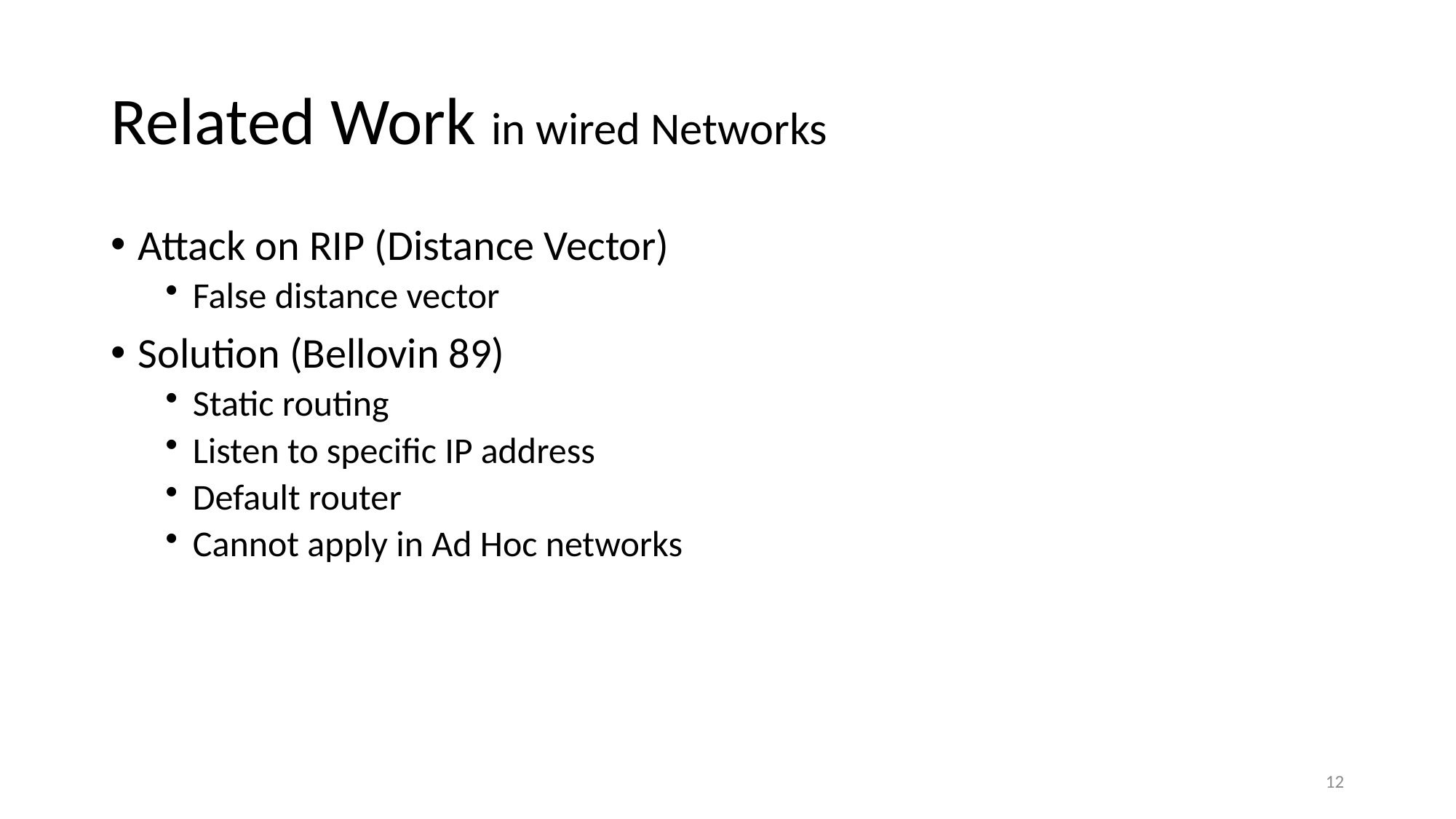

# Related Work in wired Networks
Attack on RIP (Distance Vector)
False distance vector
Solution (Bellovin 89)
Static routing
Listen to specific IP address
Default router
Cannot apply in Ad Hoc networks
12